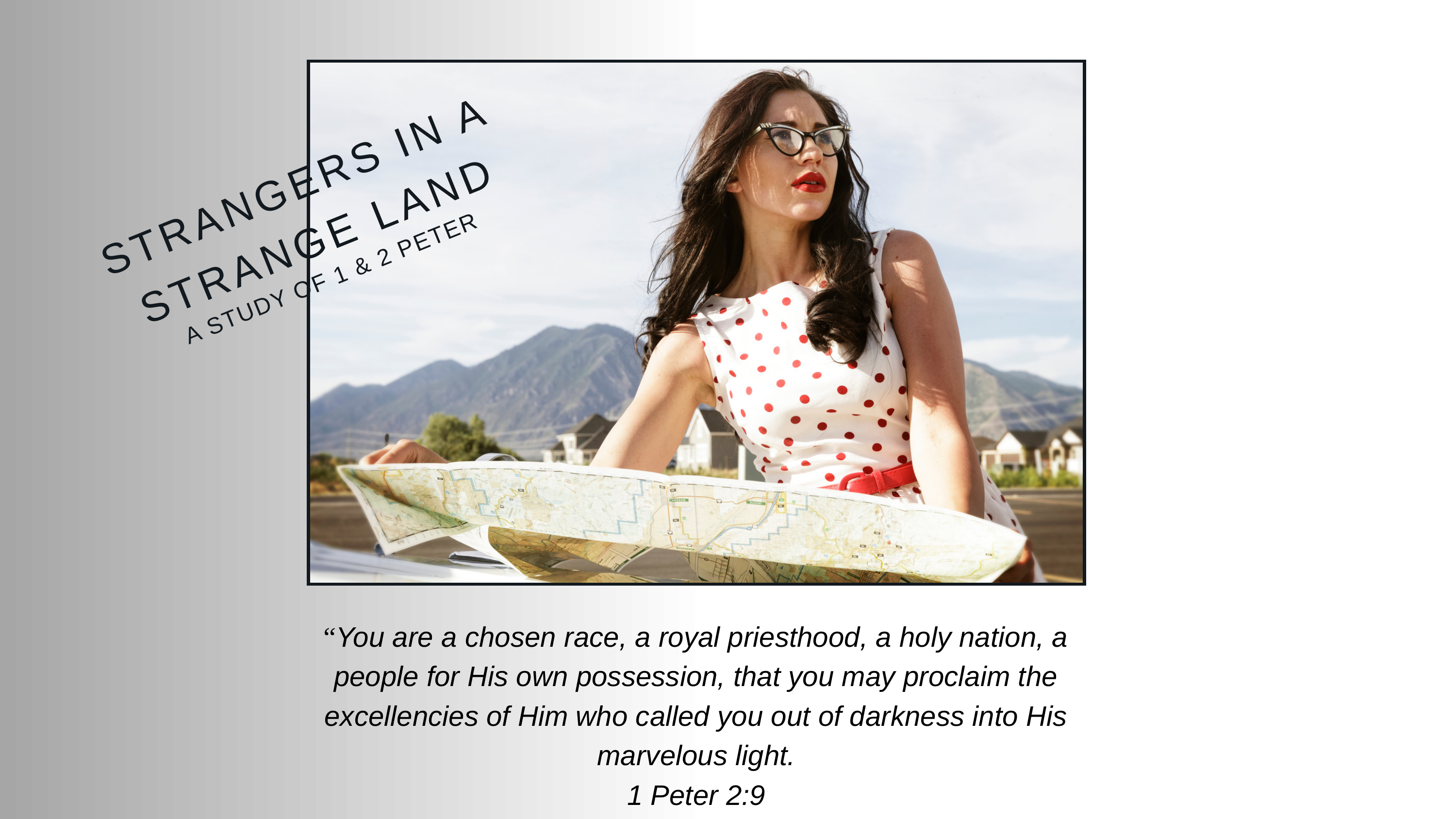

STRANGERS IN A STRANGE LAND
A STUDY OF 1 & 2 PETER

“You are a chosen race, a royal priesthood, a holy nation, a people for His own possession, that you may proclaim the excellencies of Him who called you out of darkness into His marvelous light.
1 Peter 2:9